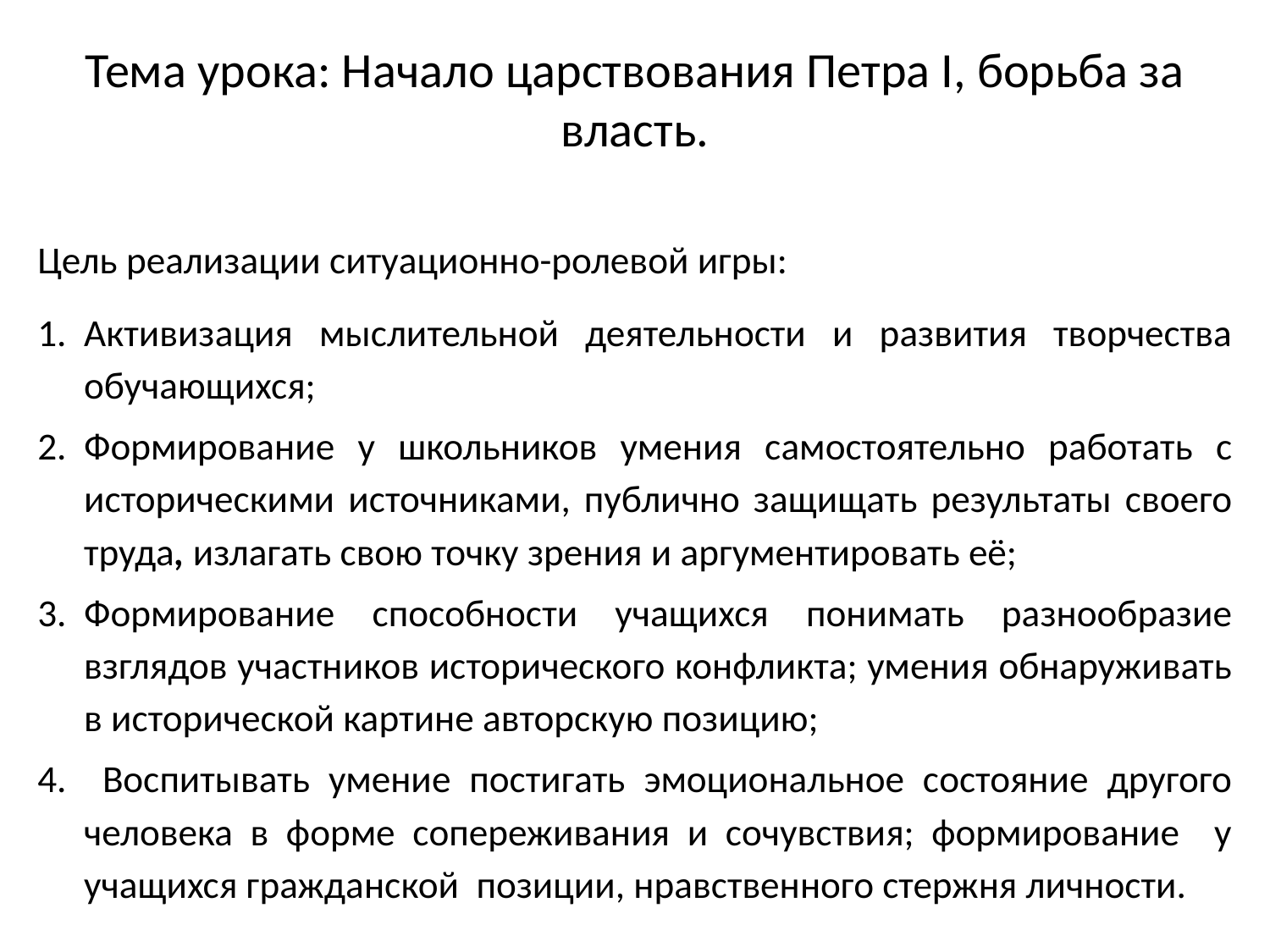

# Тема урока: Начало царствования Петра I, борьба за власть.
Цель реализации ситуационно-ролевой игры:
Активизация мыслительной деятельности и развития творчества обучающихся;
Формирование у школьников умения самостоятельно работать с историческими источниками, публично защищать результаты своего труда, излагать свою точку зрения и аргументировать её;
Формирование способности учащихся понимать разнообразие взглядов участников исторического конфликта; умения обнаруживать в исторической картине авторскую позицию;
 Воспитывать умение постигать эмоциональное состояние другого человека в форме сопереживания и сочувствия; формирование  у учащихся гражданской  позиции, нравственного стержня личности.